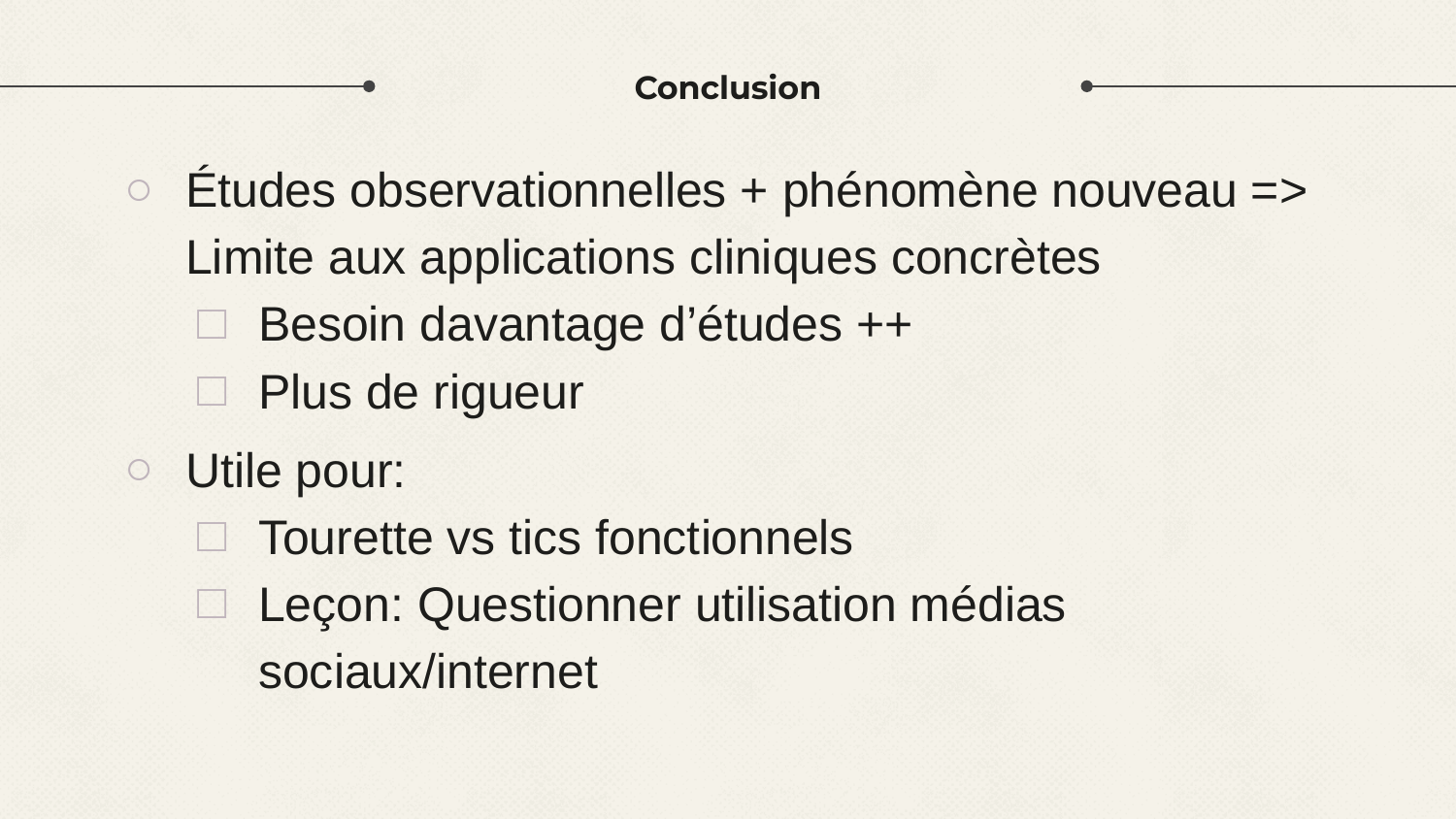

# Conclusion
Études observationnelles + phénomène nouveau => Limite aux applications cliniques concrètes
Besoin davantage d’études ++
Plus de rigueur
Utile pour:
Tourette vs tics fonctionnels
Leçon: Questionner utilisation médias sociaux/internet